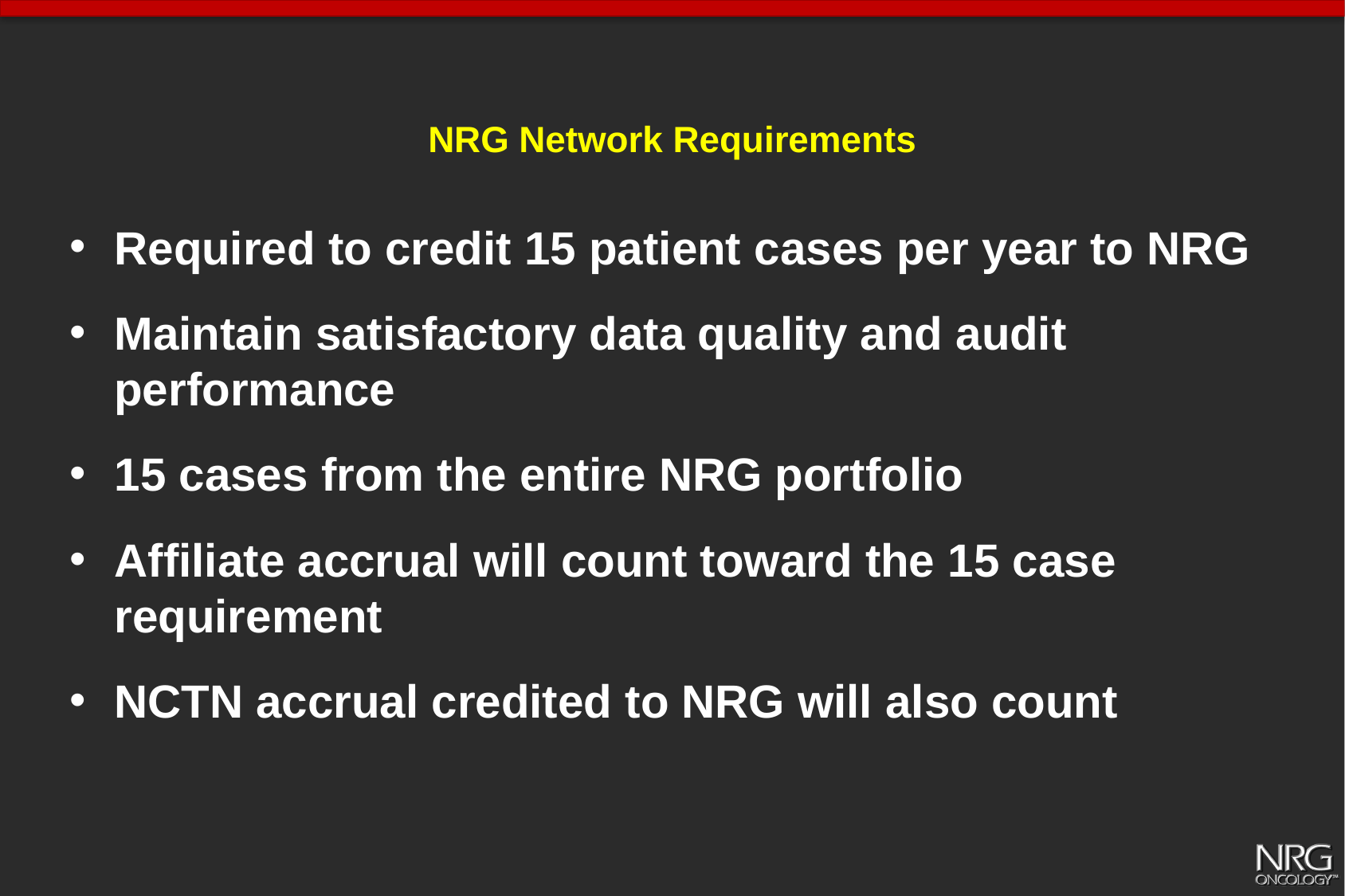

# NRG Network Requirements
Required to credit 15 patient cases per year to NRG
Maintain satisfactory data quality and audit performance
15 cases from the entire NRG portfolio
Affiliate accrual will count toward the 15 case requirement
NCTN accrual credited to NRG will also count